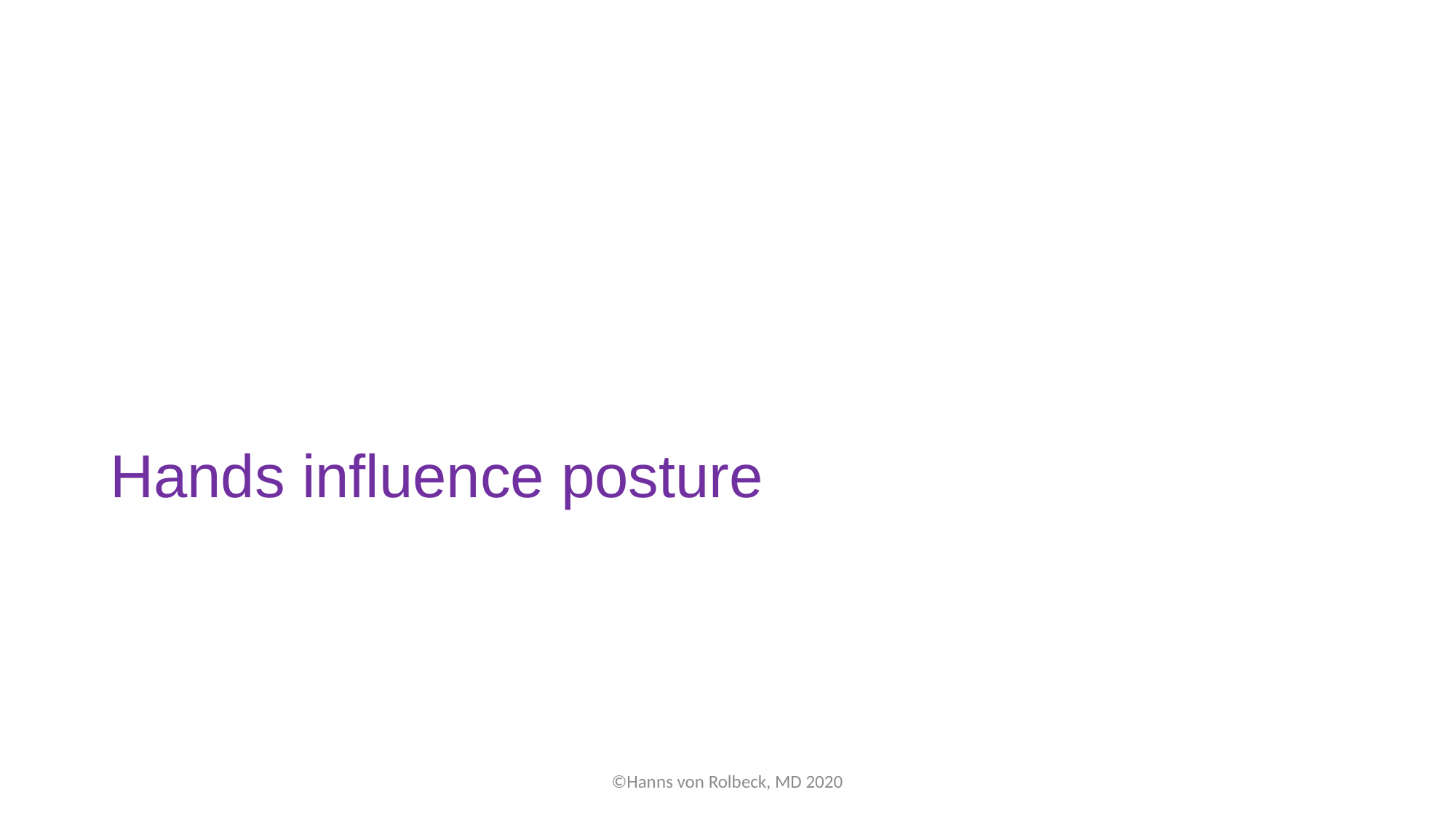

# Hands influence posture

©Hanns von Rolbeck, MD 2020